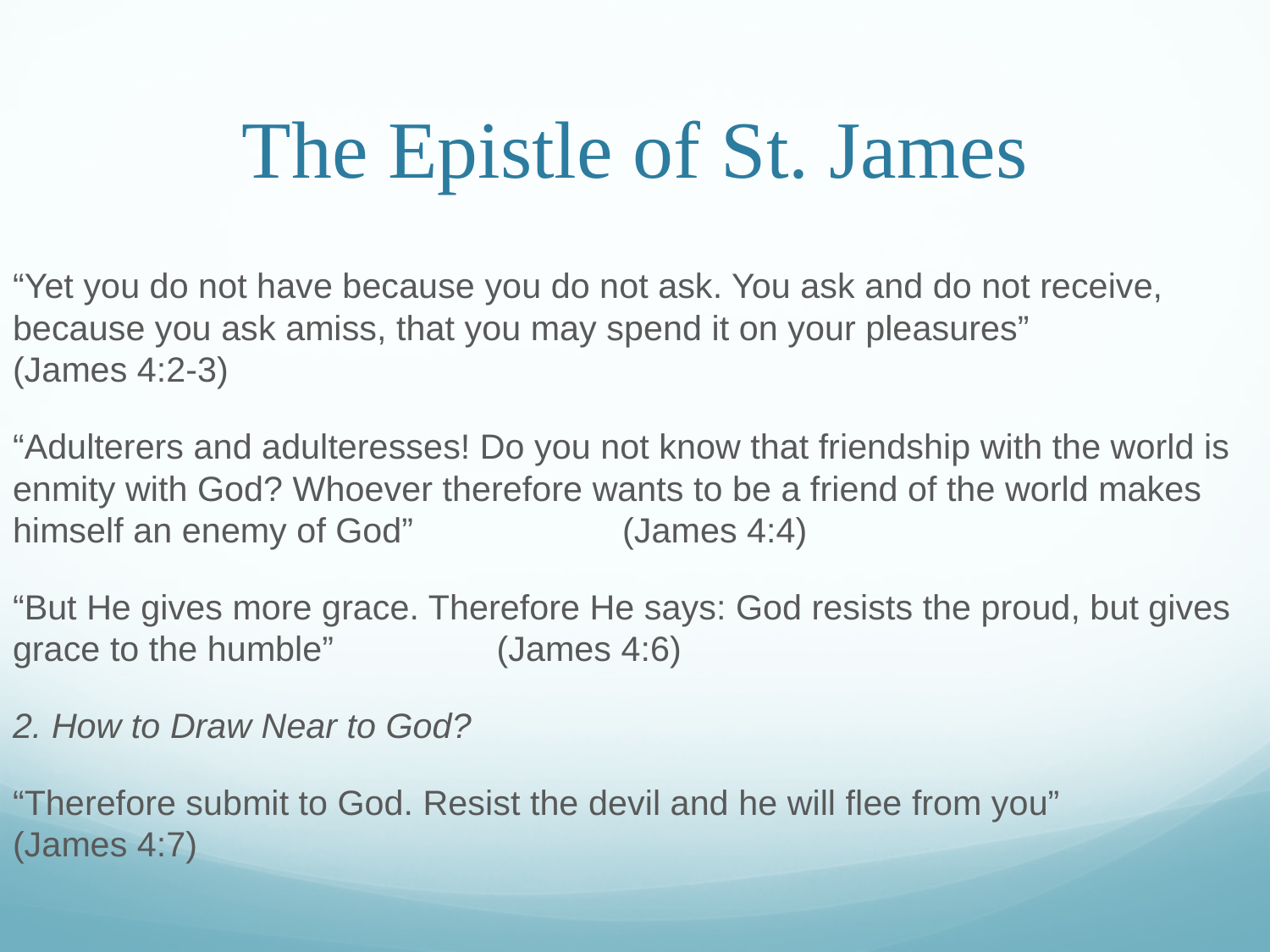

# The Epistle of St. James
“Yet you do not have because you do not ask. You ask and do not receive, because you ask amiss, that you may spend it on your pleasures”								        (James 4:2-3)
“Adulterers and adulteresses! Do you not know that friendship with the world is enmity with God? Whoever therefore wants to be a friend of the world makes himself an enemy of God”											           (James 4:4)
“But He gives more grace. Therefore He says: God resists the proud, but gives grace to the humble”													           (James 4:6)
2. How to Draw Near to God?
“Therefore submit to God. Resist the devil and he will flee from you”								           (James 4:7)